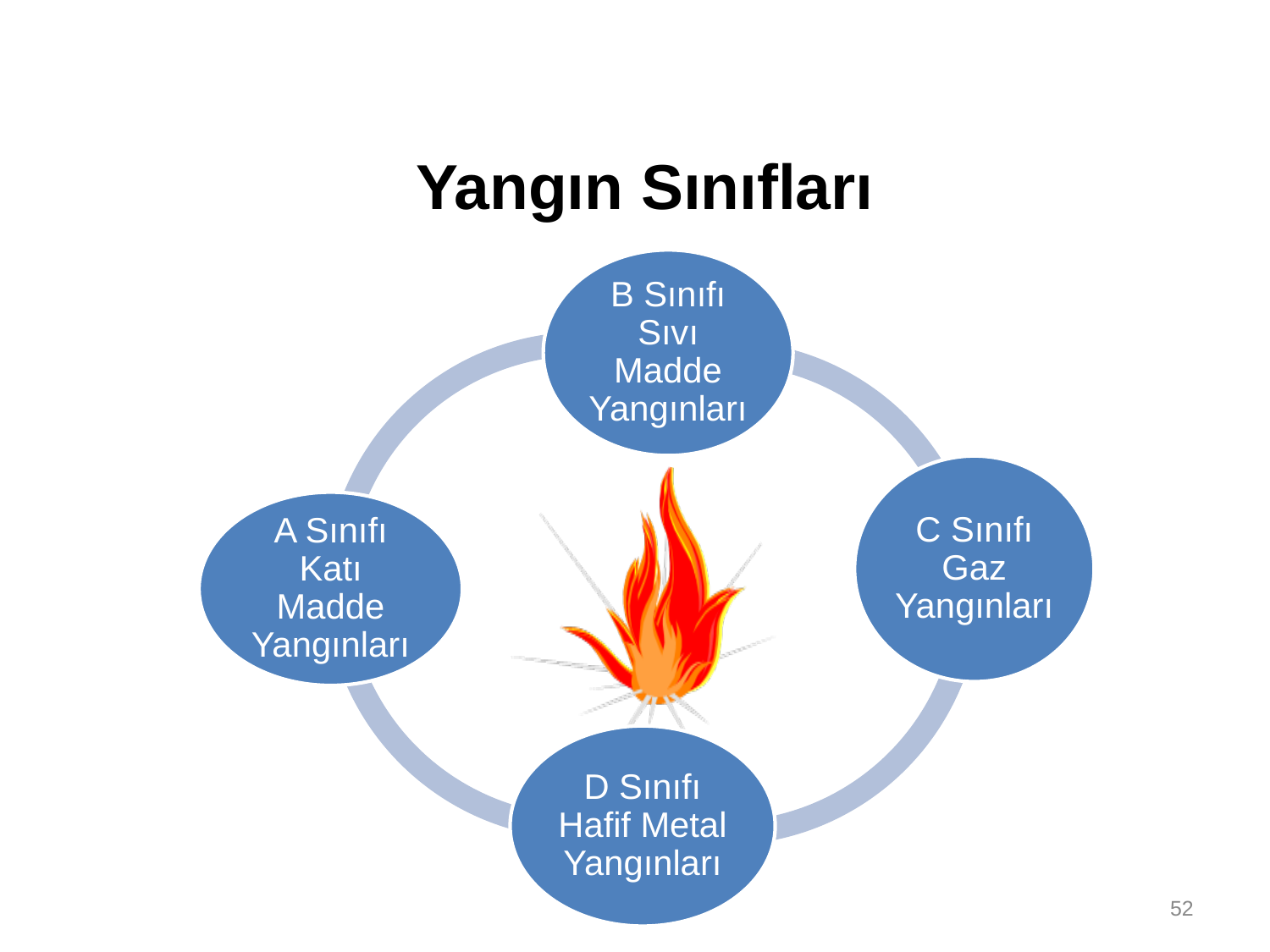

Yangın Sınıfları

B Sınıfı Sıvı Madde Yangınları
C Sınıfı Gaz Yangınları
D Sınıfı Hafif Metal Yangınları
A Sınıfı Katı Madde Yangınları
52